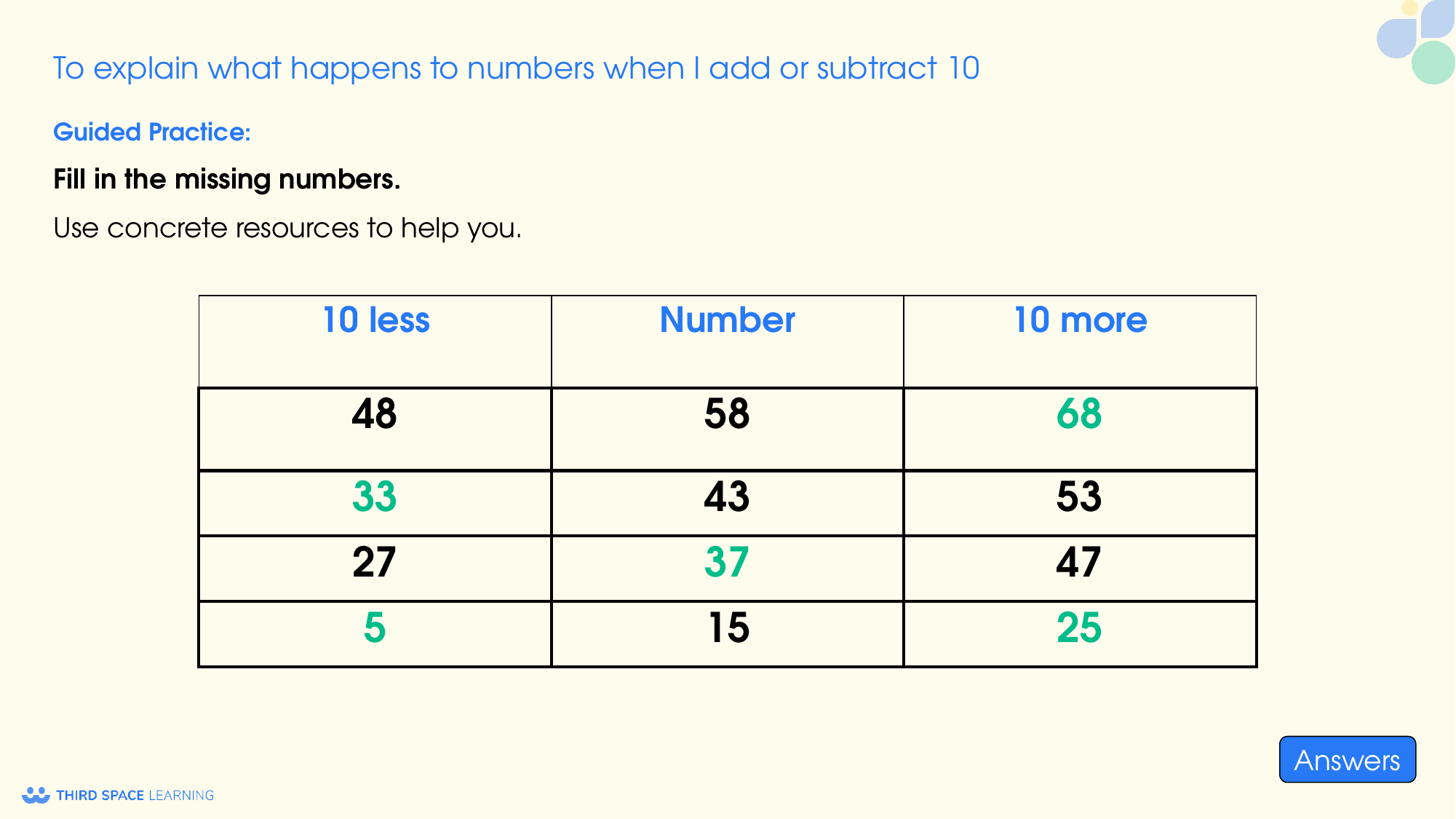

Guided Practice:
Fill in the missing numbers.
Use concrete resources to help you.
| 10 less | Number | 10 more |
| --- | --- | --- |
| 48 | 58 |  |
|  | 43 | 53 |
| 27 |  | 47 |
|  | 15 |  |
|  |  | 68 |
| --- | --- | --- |
| 33 |  |  |
|  | 37 |  |
| 5 |  | 25 |
Answers